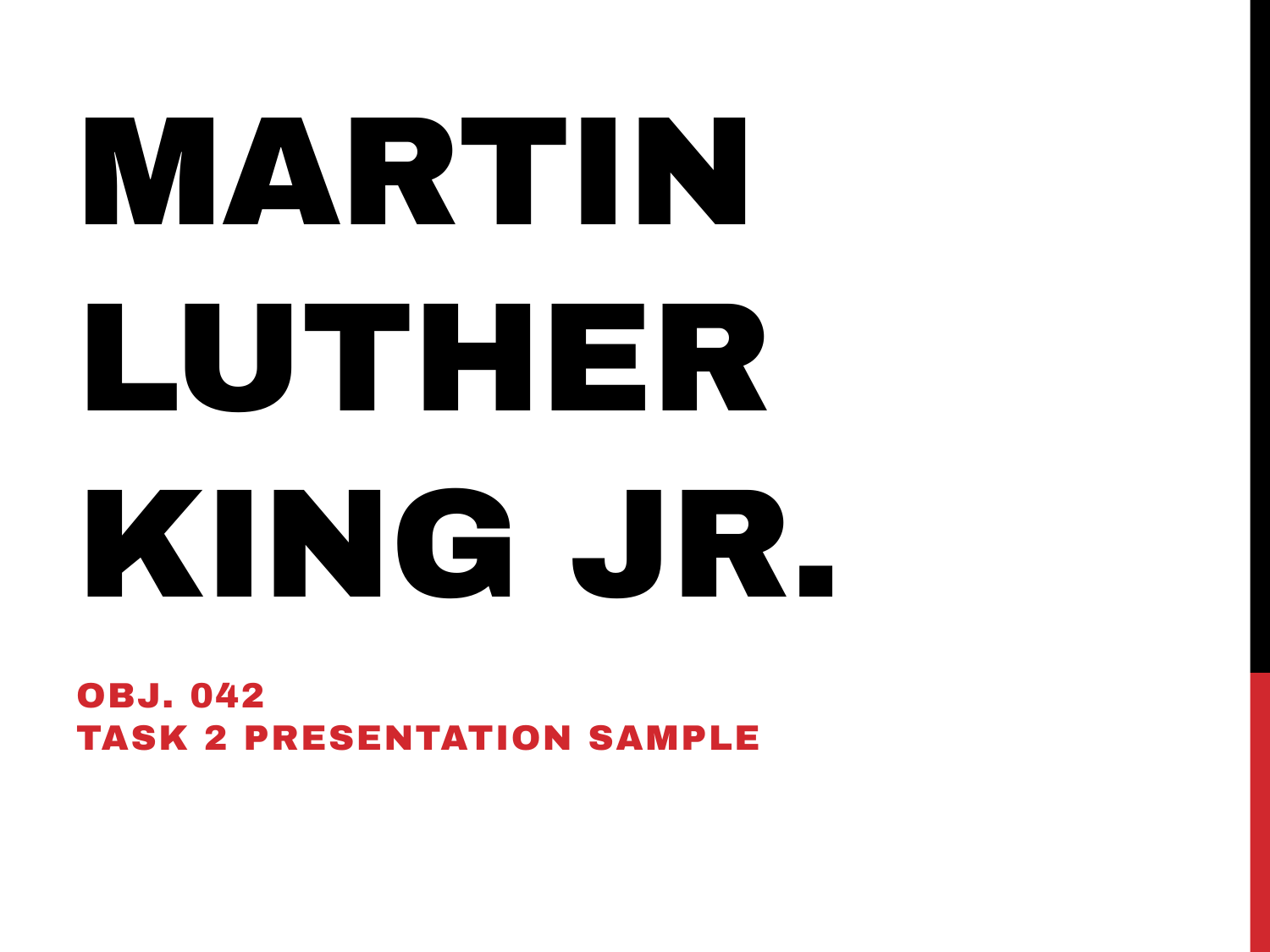

# Martin Luther King Jr.
Obj. 042
Task 2 Presentation Sample